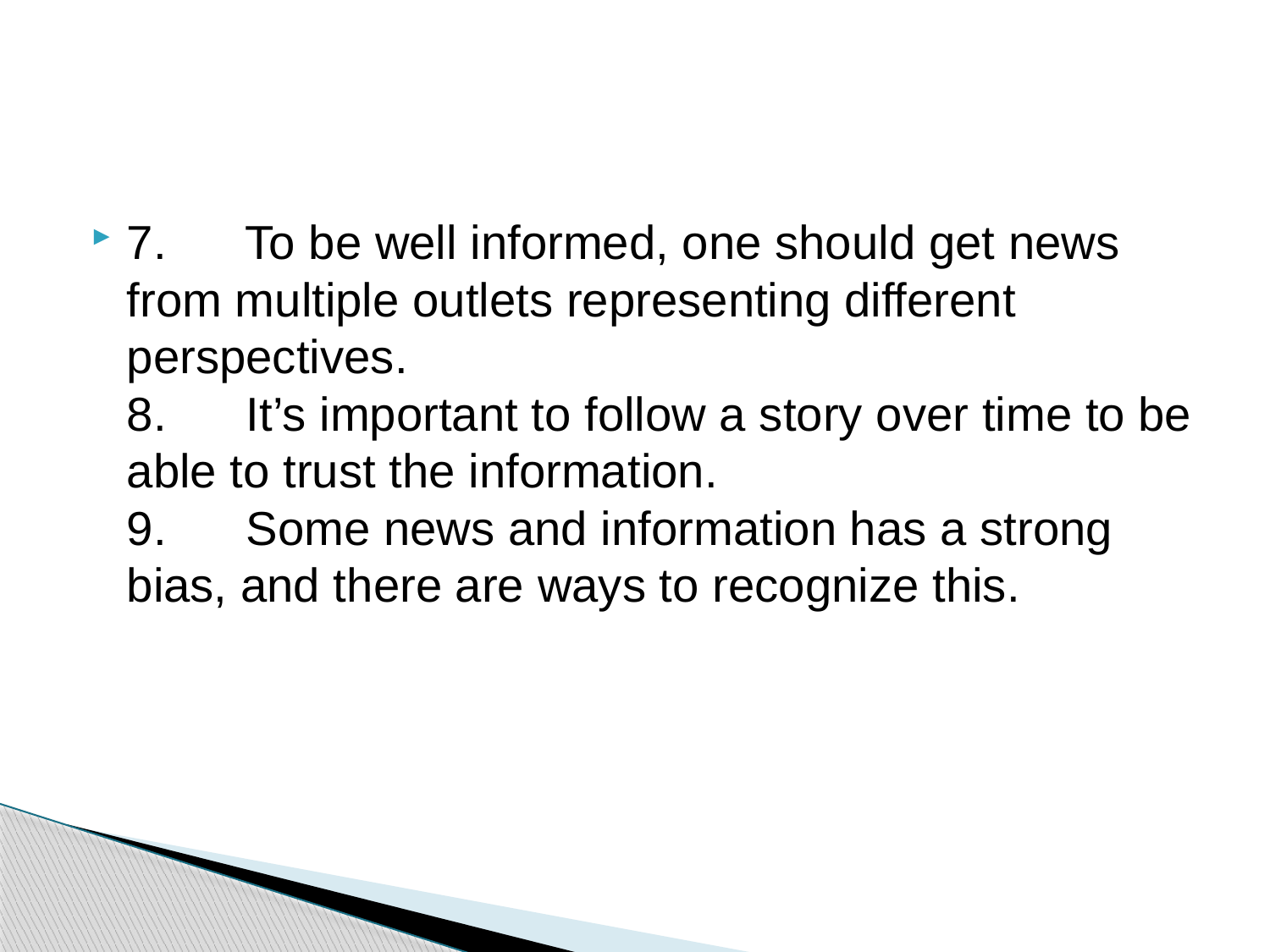

#
7.      To be well informed, one should get news from multiple outlets representing different perspectives.
8.      It’s important to follow a story over time to be able to trust the information.
9.      Some news and information has a strong bias, and there are ways to recognize this.